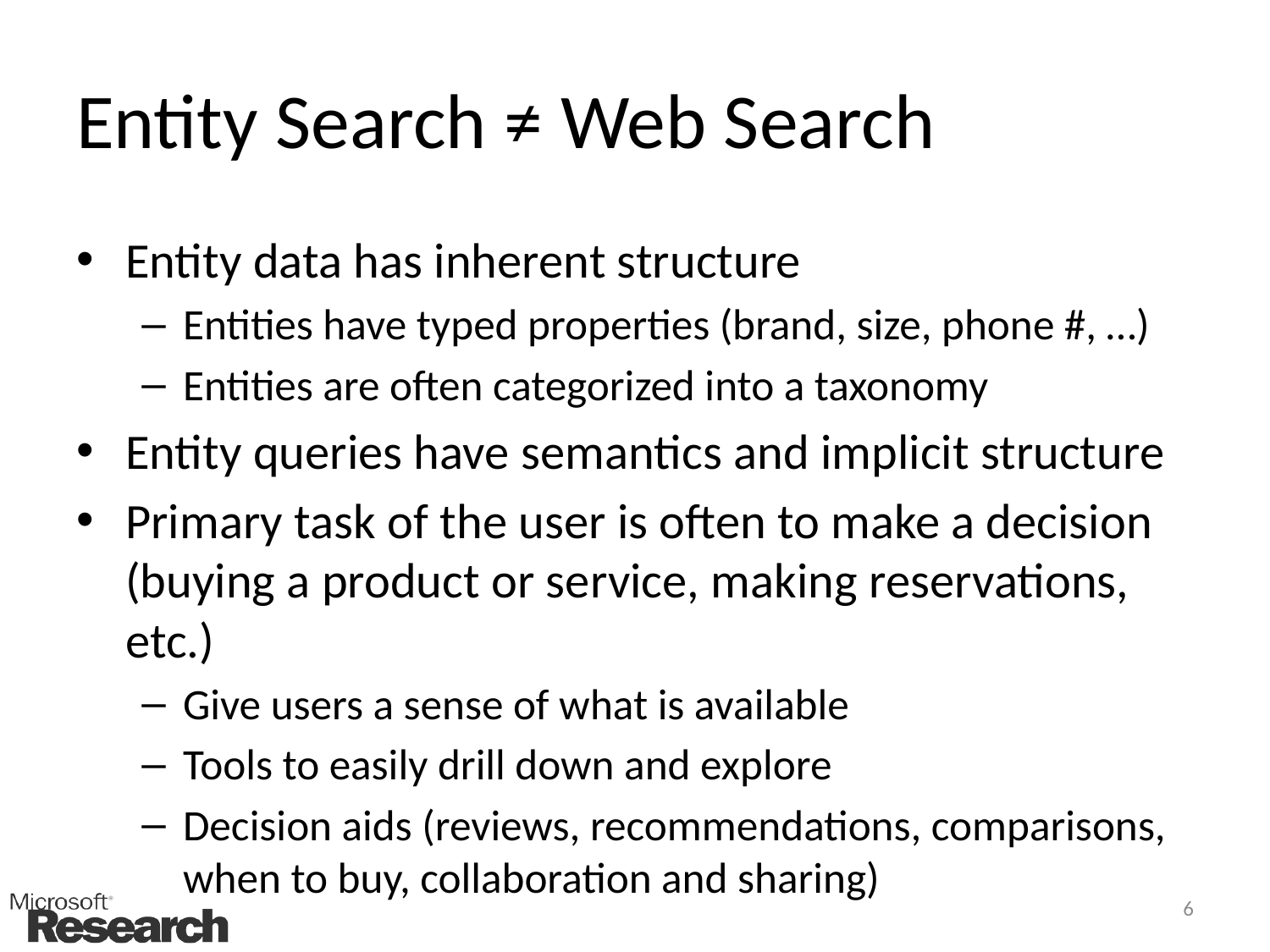

# Entity Search ≠ Web Search
Entity data has inherent structure
Entities have typed properties (brand, size, phone #, …)
Entities are often categorized into a taxonomy
Entity queries have semantics and implicit structure
Primary task of the user is often to make a decision
(buying a product or service, making reservations, etc.)
Give users a sense of what is available
Tools to easily drill down and explore
Decision aids (reviews, recommendations, comparisons, when to buy, collaboration and sharing)
6